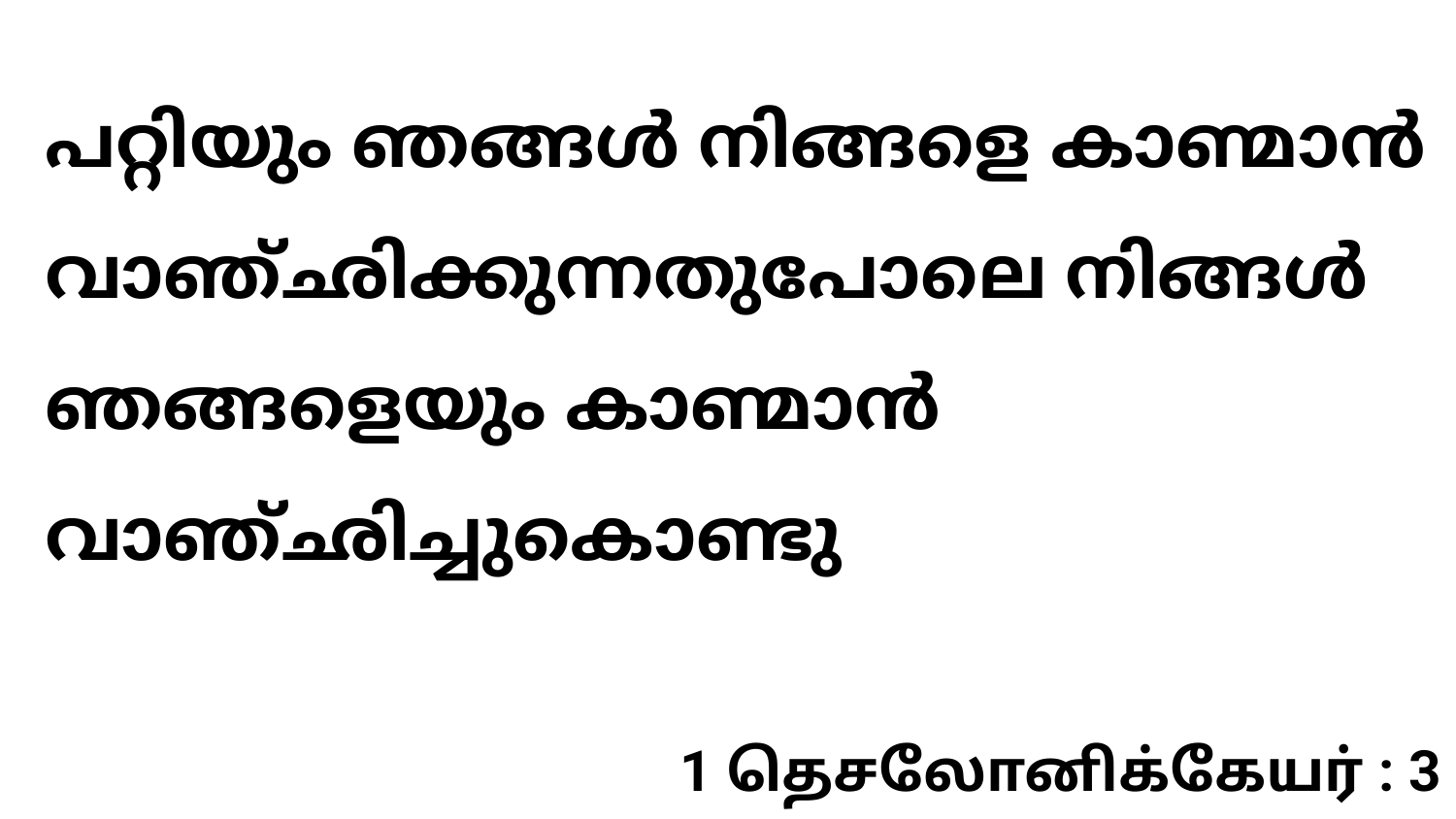

പറ്റിയും ഞങ്ങൾ നിങ്ങളെ കാണ്മാൻ വാഞ്ഛിക്കുന്നതുപോലെ നിങ്ങൾ ഞങ്ങളെയും കാണ്മാൻ വാഞ്ഛിച്ചുകൊണ്ടു
1 தெசலோனிக்கேயர் : 3